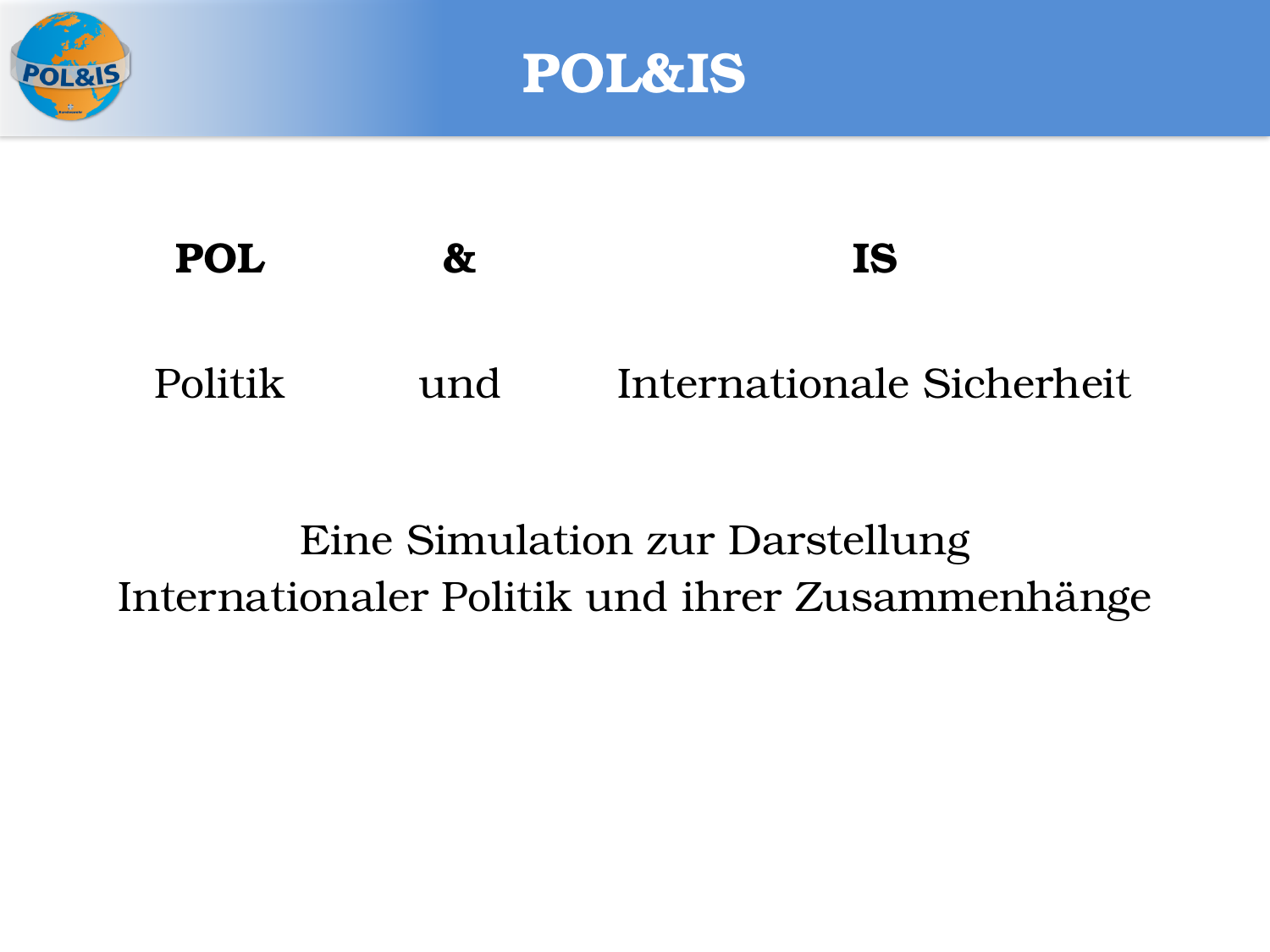

# POL&IS
| POL | & | IS |
| --- | --- | --- |
| Politik | und | Internationale Sicherheit |
| Eine Simulation zur Darstellung Internationaler Politik und ihrer Zusammenhänge |  |  |